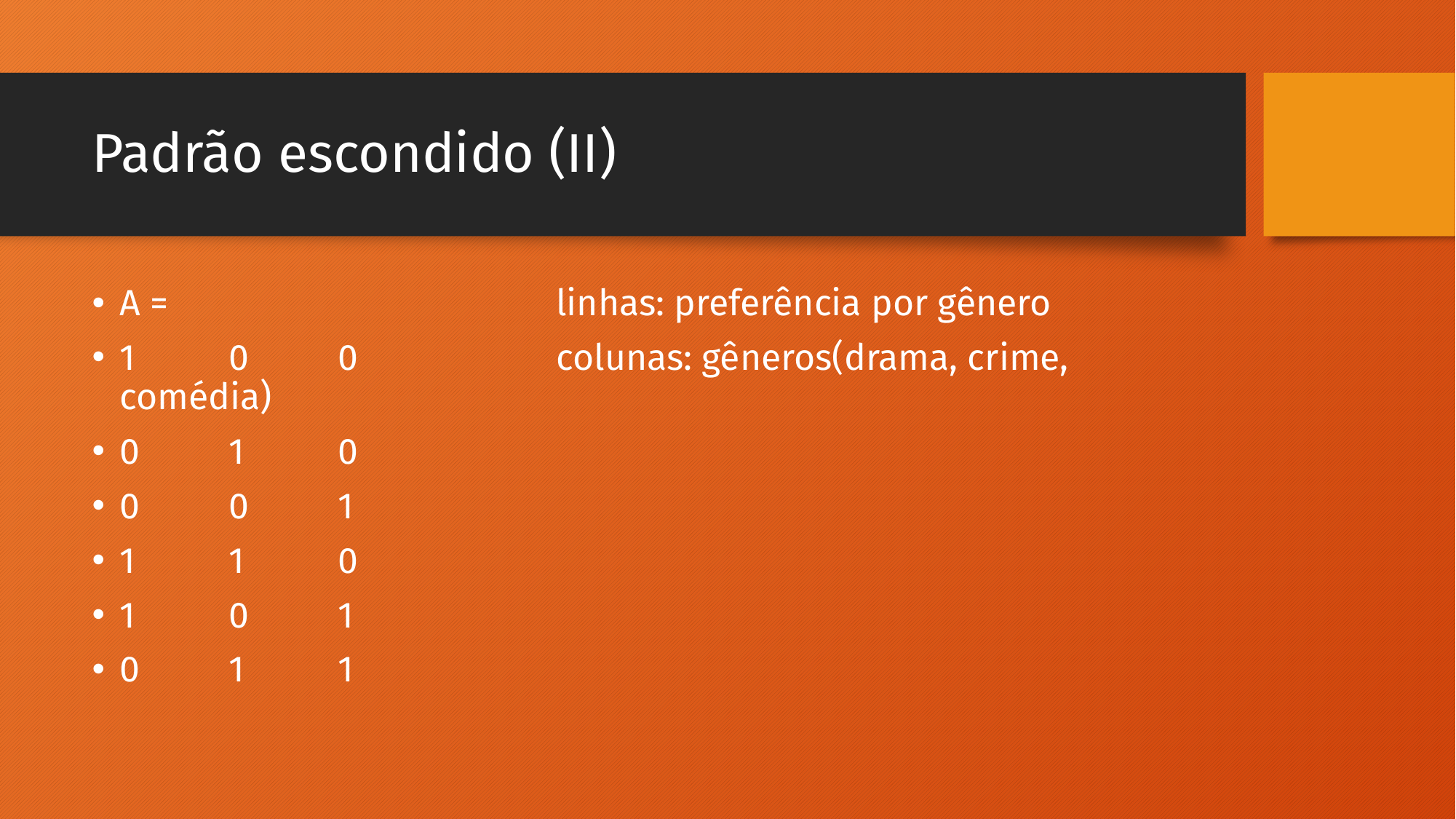

# Padrão escondido (II)
A = 				linhas: preferência por gênero
1	0	0		colunas: gêneros(drama, crime, comédia)
0	1	0
0	0	1
1	1	0
1	0	1
0	1	1